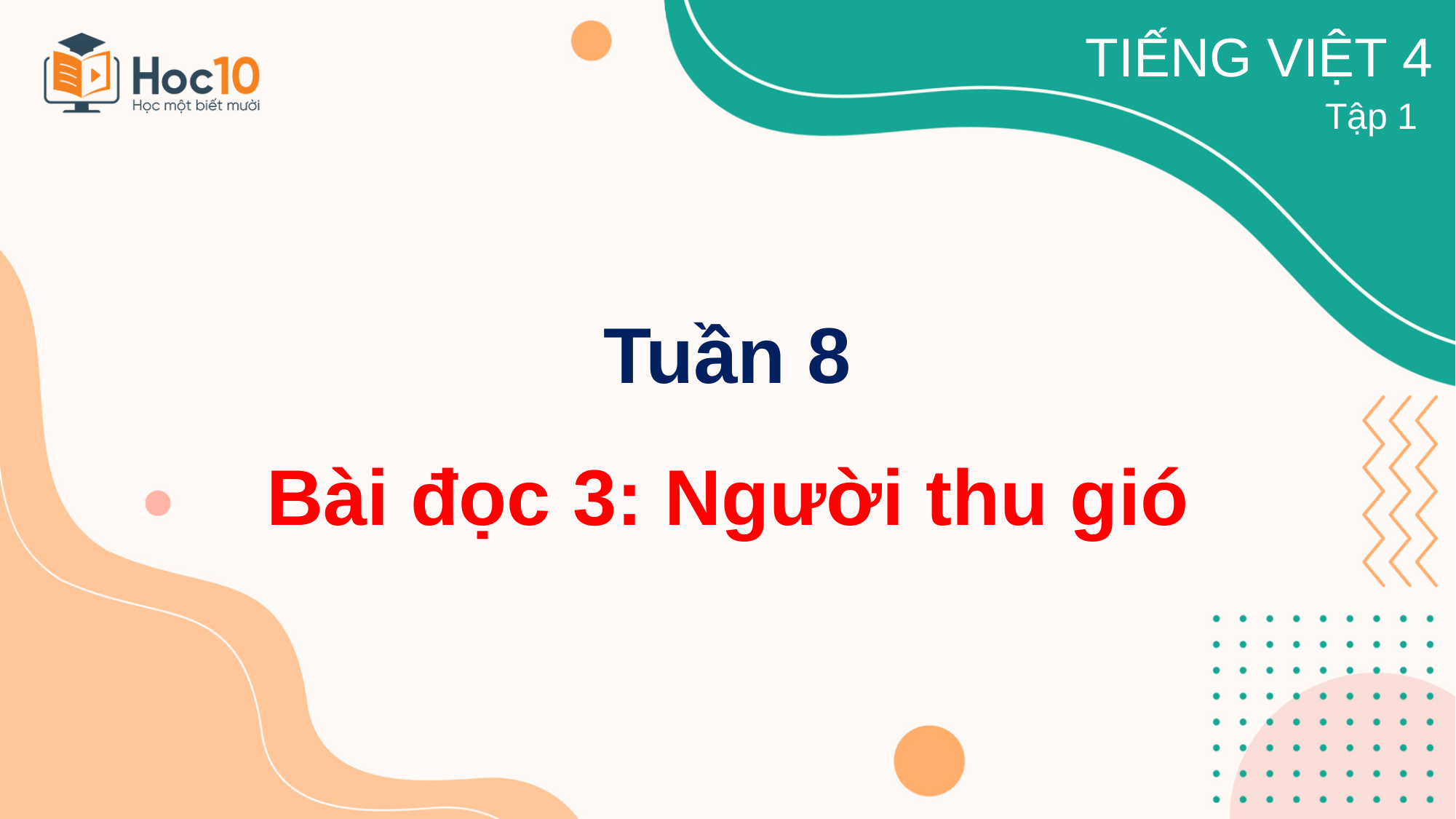

TIẾNG VIỆT 4
Tập 1
Tuần 8
Bài đọc 3: Người thu gió